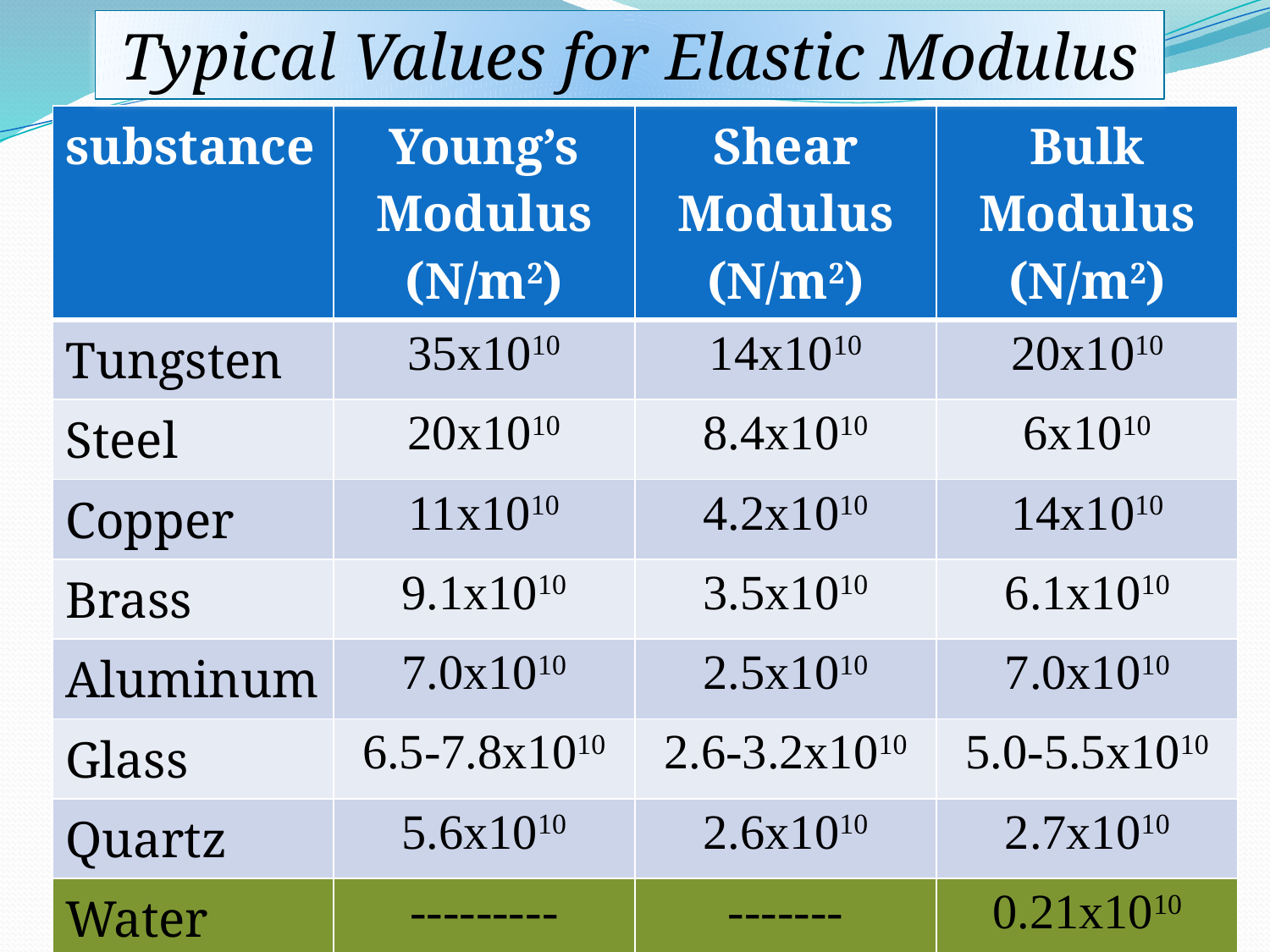

Typical Values for Elastic Modulus
| substance | Young’s Modulus (N/m2) | Shear Modulus (N/m2) | Bulk Modulus (N/m2) |
| --- | --- | --- | --- |
| Tungsten | 35x1010 | 14x1010 | 20x1010 |
| Steel | 20x1010 | 8.4x1010 | 6x1010 |
| Copper | 11x1010 | 4.2x1010 | 14x1010 |
| Brass | 9.1x1010 | 3.5x1010 | 6.1x1010 |
| Aluminum | 7.0x1010 | 2.5x1010 | 7.0x1010 |
| Glass | 6.5-7.8x1010 | 2.6-3.2x1010 | 5.0-5.5x1010 |
| Quartz | 5.6x1010 | 2.6x1010 | 2.7x1010 |
| Water | --------- | ------- | 0.21x1010 |
| Mercury | --------- | ------- | 2.8x1010 |
Chapter One
31